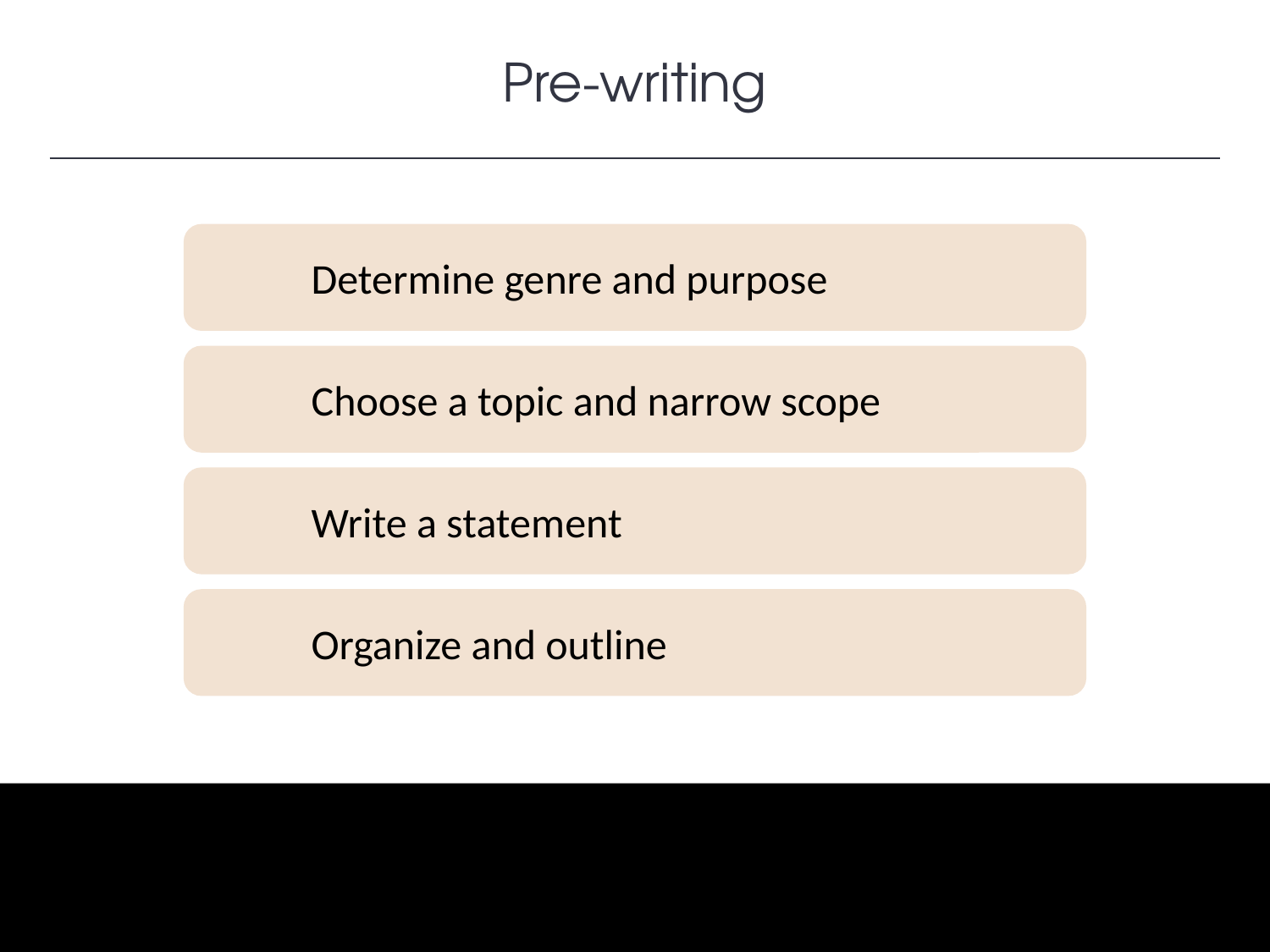

Pre-writing

Determine genre and purpose

Choose a topic and narrow scope

Write a statement

Organize and outline